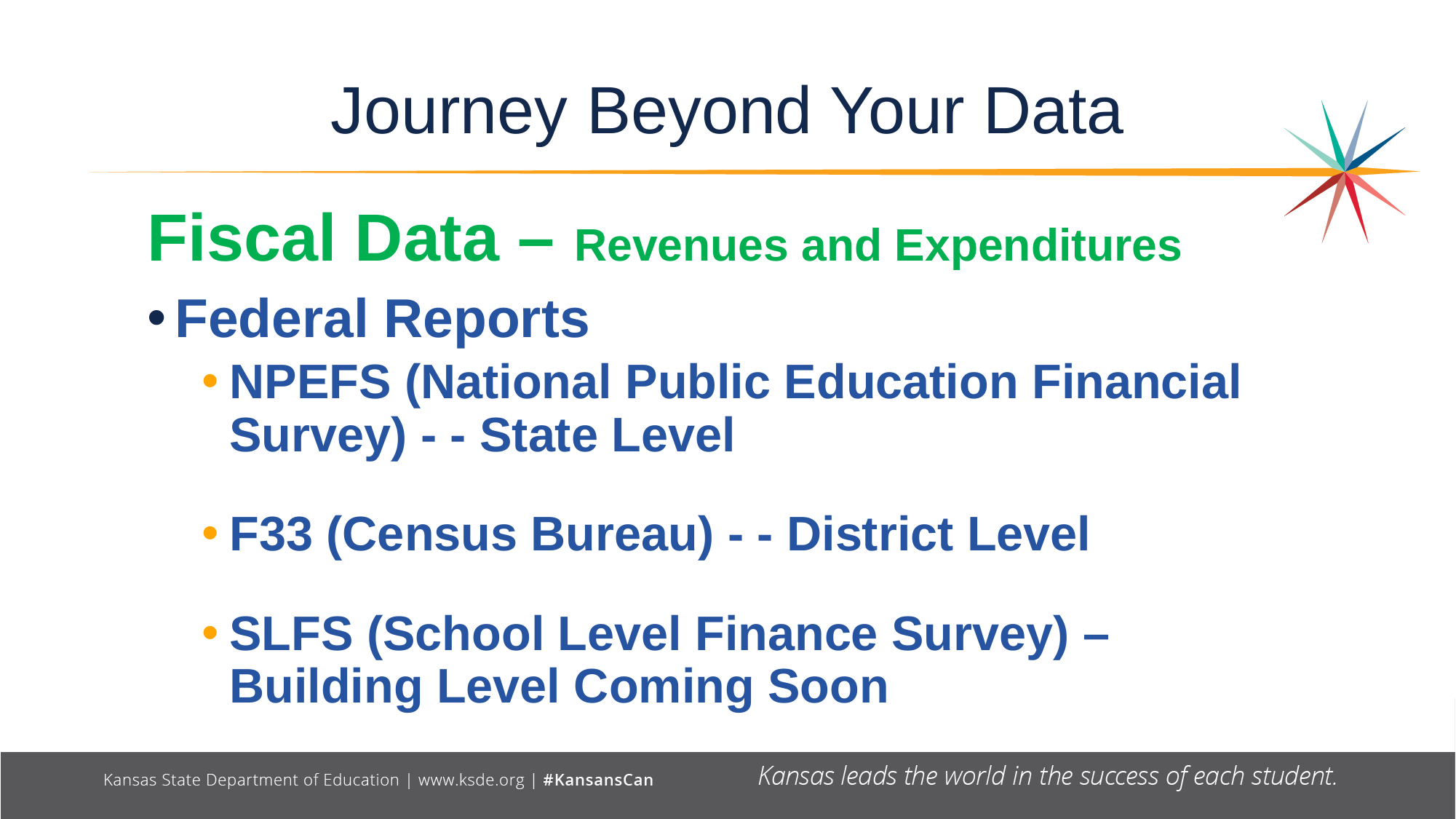

# Journey Beyond Your Data
Fiscal Data – Revenues and Expenditures
Federal Reports
NPEFS (National Public Education Financial Survey) - - State Level

F33 (Census Bureau) - - District Level

SLFS (School Level Finance Survey) – Building Level Coming Soon